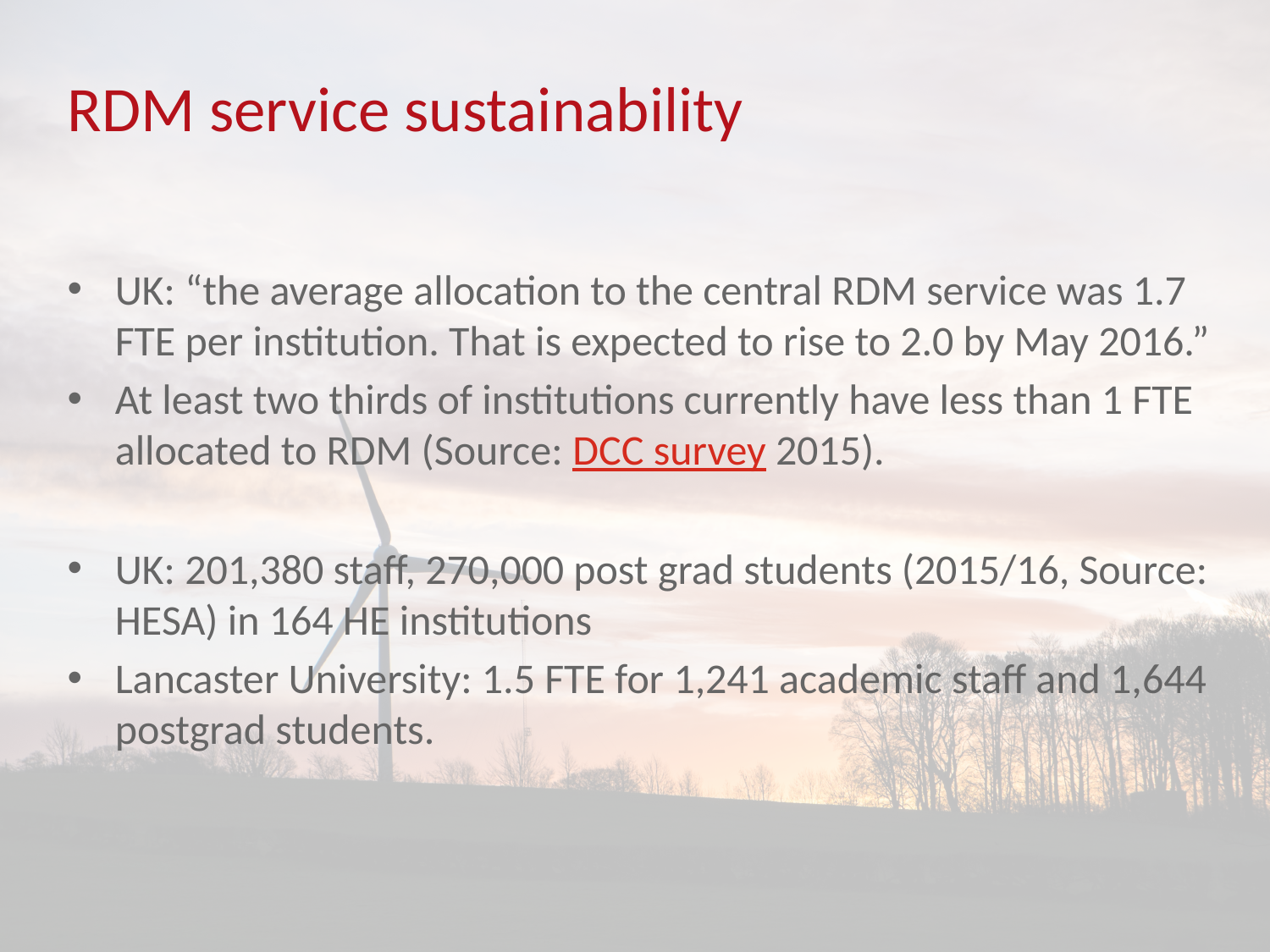

# RDM service sustainability
UK: “the average allocation to the central RDM service was 1.7 FTE per institution. That is expected to rise to 2.0 by May 2016.”
At least two thirds of institutions currently have less than 1 FTE allocated to RDM (Source: DCC survey 2015).

UK: 201,380 staff, 270,000 post grad students (2015/16, Source: HESA) in 164 HE institutions
Lancaster University: 1.5 FTE for 1,241 academic staff and 1,644 postgrad students.